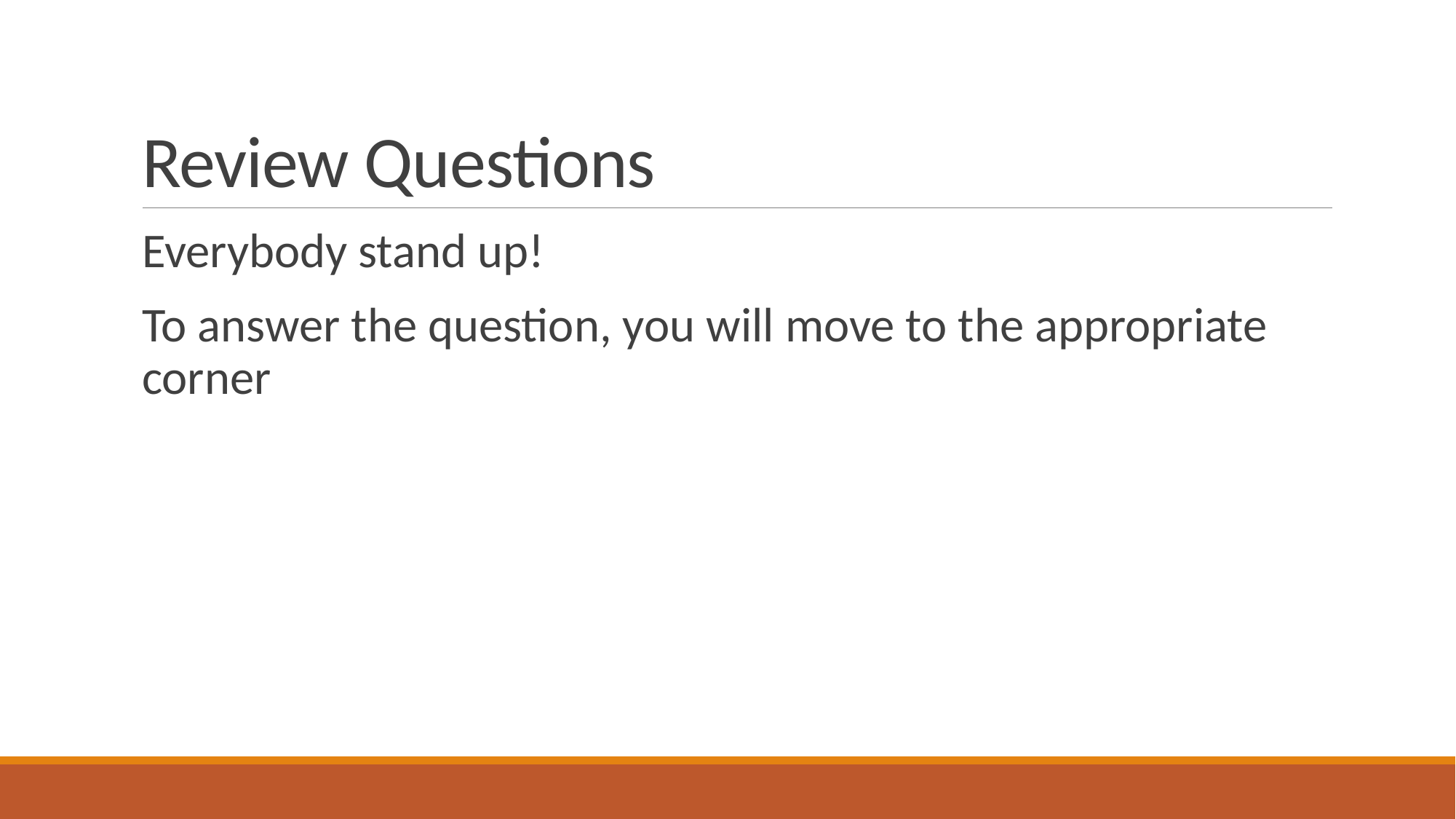

# Review Questions
Everybody stand up!
To answer the question, you will move to the appropriate corner